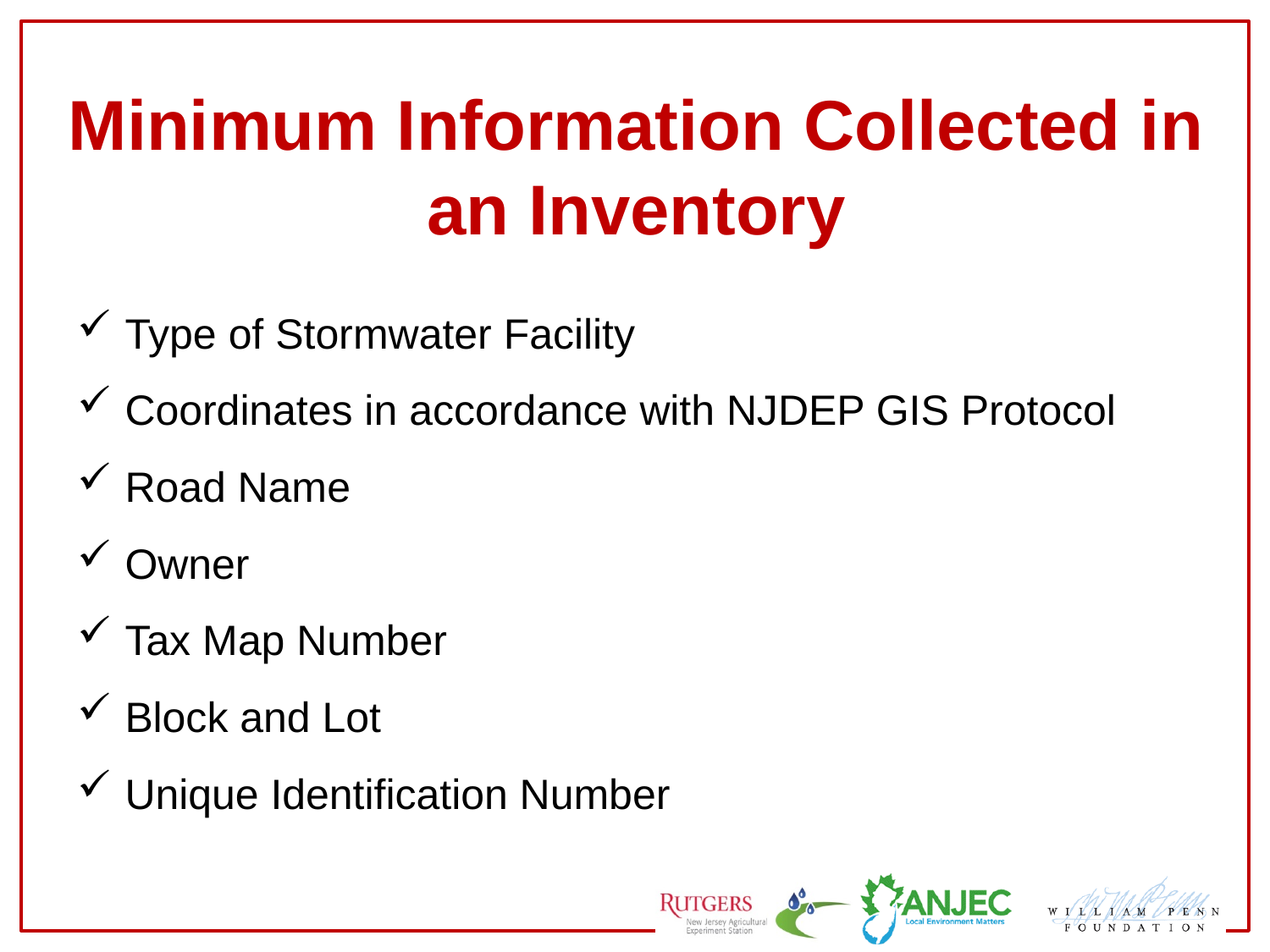

# Minimum Information Collected in an Inventory
Type of Stormwater Facility
Coordinates in accordance with NJDEP GIS Protocol
Road Name
Owner
Tax Map Number
Block and Lot
Unique Identification Number